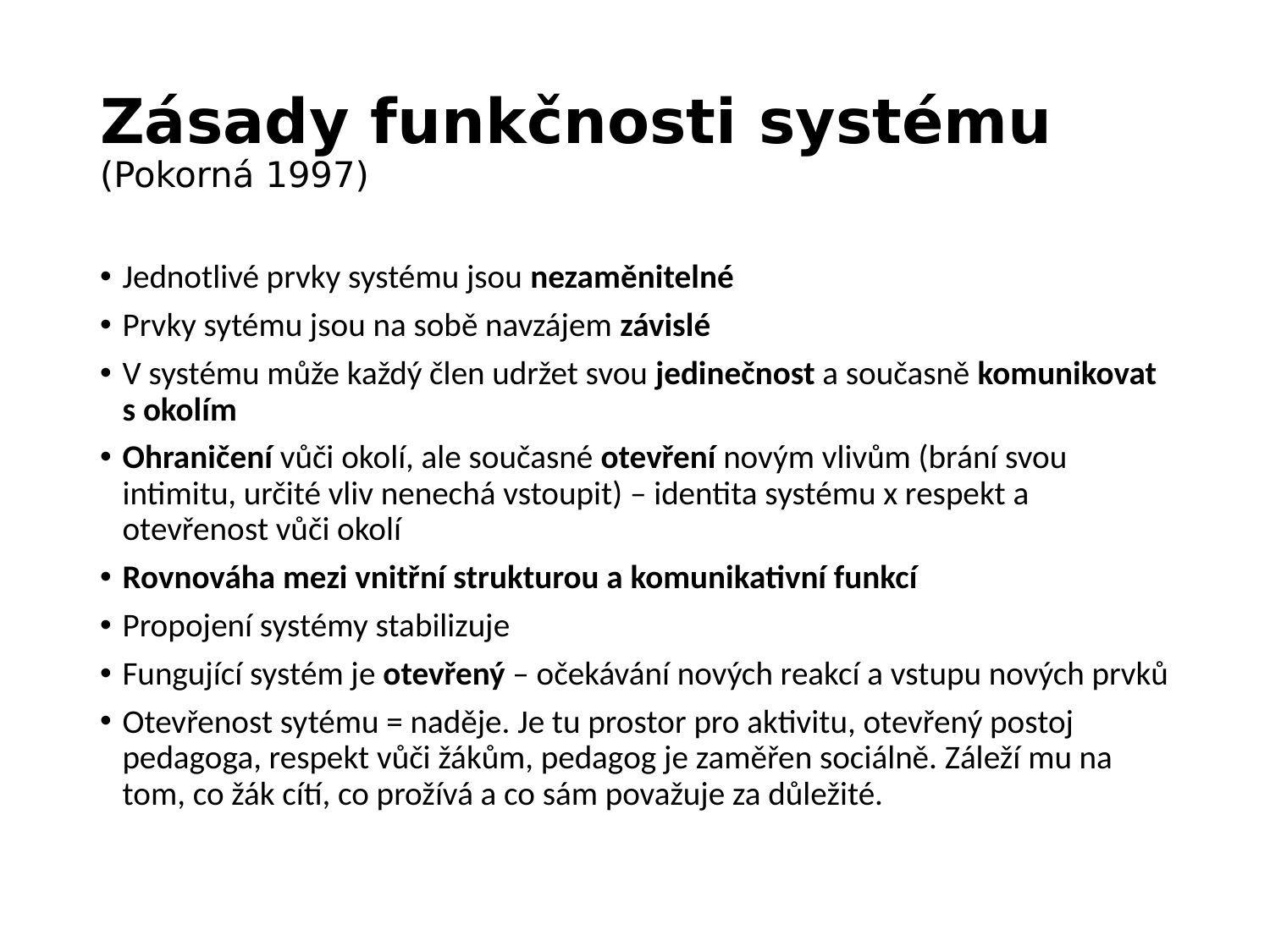

# Zásady funkčnosti systému (Pokorná 1997)
Jednotlivé prvky systému jsou nezaměnitelné
Prvky sytému jsou na sobě navzájem závislé
V systému může každý člen udržet svou jedinečnost a současně komunikovat s okolím
Ohraničení vůči okolí, ale současné otevření novým vlivům (brání svou intimitu, určité vliv nenechá vstoupit) – identita systému x respekt a otevřenost vůči okolí
Rovnováha mezi vnitřní strukturou a komunikativní funkcí
Propojení systémy stabilizuje
Fungující systém je otevřený – očekávání nových reakcí a vstupu nových prvků
Otevřenost sytému = naděje. Je tu prostor pro aktivitu, otevřený postoj pedagoga, respekt vůči žákům, pedagog je zaměřen sociálně. Záleží mu na tom, co žák cítí, co prožívá a co sám považuje za důležité.